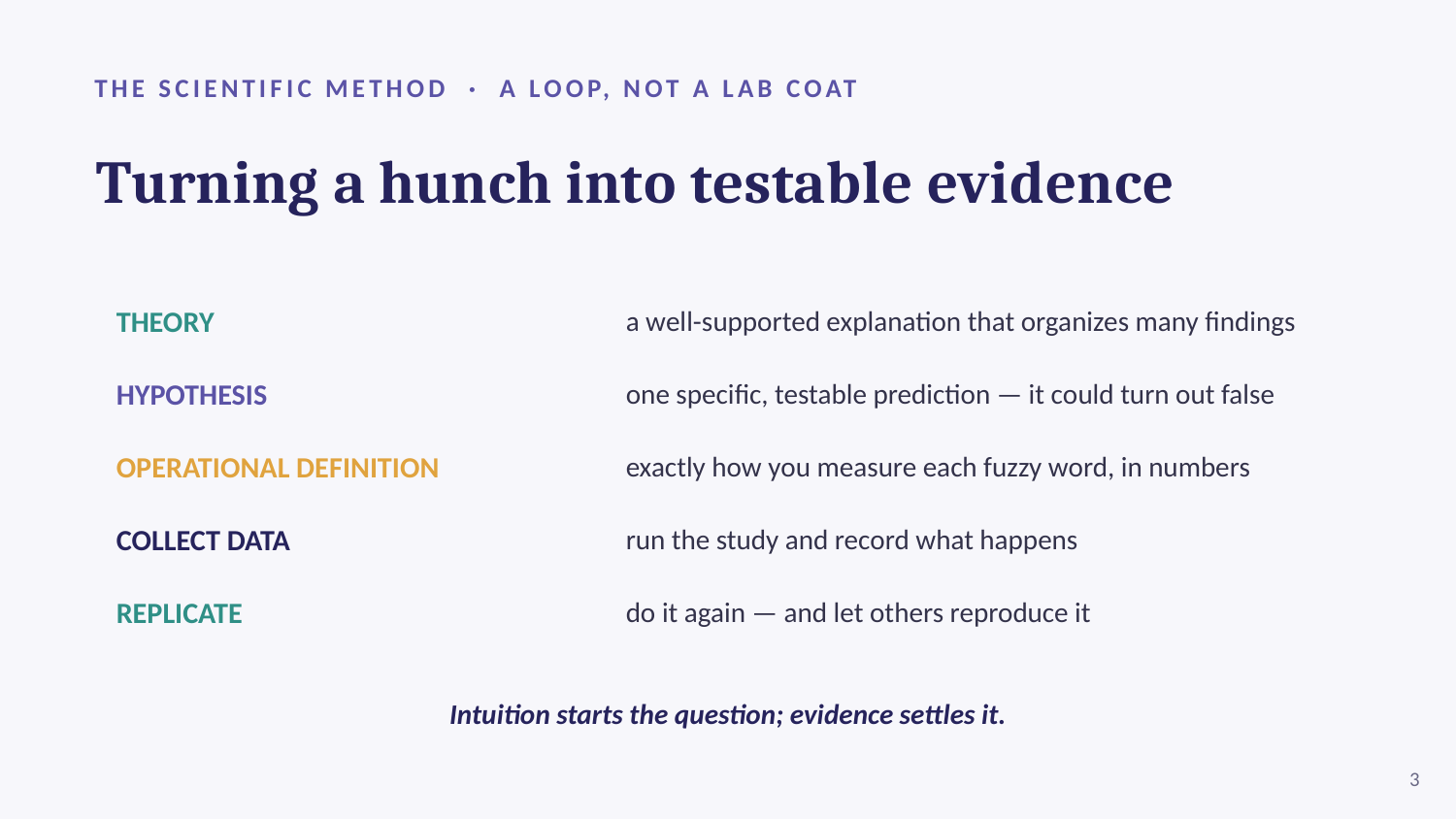

THE SCIENTIFIC METHOD  ·  A LOOP, NOT A LAB COAT
Turning a hunch into testable evidence
THEORY
a well-supported explanation that organizes many findings
HYPOTHESIS
one specific, testable prediction — it could turn out false
OPERATIONAL DEFINITION
exactly how you measure each fuzzy word, in numbers
COLLECT DATA
run the study and record what happens
REPLICATE
do it again — and let others reproduce it
Intuition starts the question; evidence settles it.
3